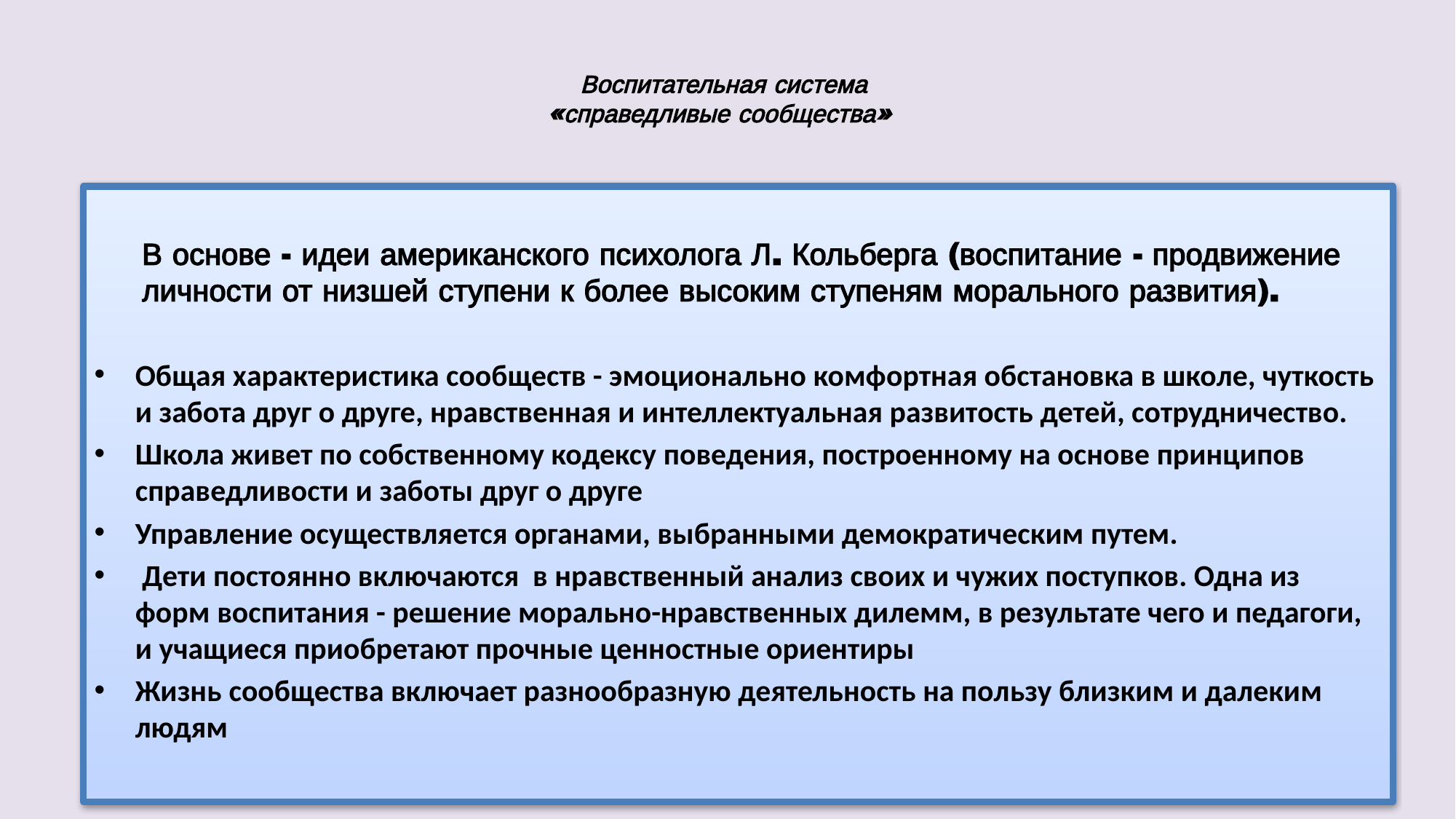

# Воспитательная система «справедливые сообщества»

В основе - идеи американского психолога Л. Кольберга (воспитание - продвижение личности от низшей ступени к более высоким ступеням морального развития).

Общая характеристика сообществ - эмоционально комфортная обстановка в школе, чуткость и забота друг о друге, нравственная и интеллектуальная развитость детей, сотрудничество.
Школа живет по собственному кодексу поведения, построенному на основе принципов справедливости и заботы друг о друге
Управление осуществляется органами, выбранными демократическим путем.
 Дети постоянно включаются  в нравственный анализ своих и чужих поступков. Одна из форм воспитания - решение морально-нравственных дилемм, в результате чего и педагоги, и учащиеся приобретают прочные ценностные ориентиры
Жизнь сообщества включает разнообразную деятельность на пользу близким и далеким людям